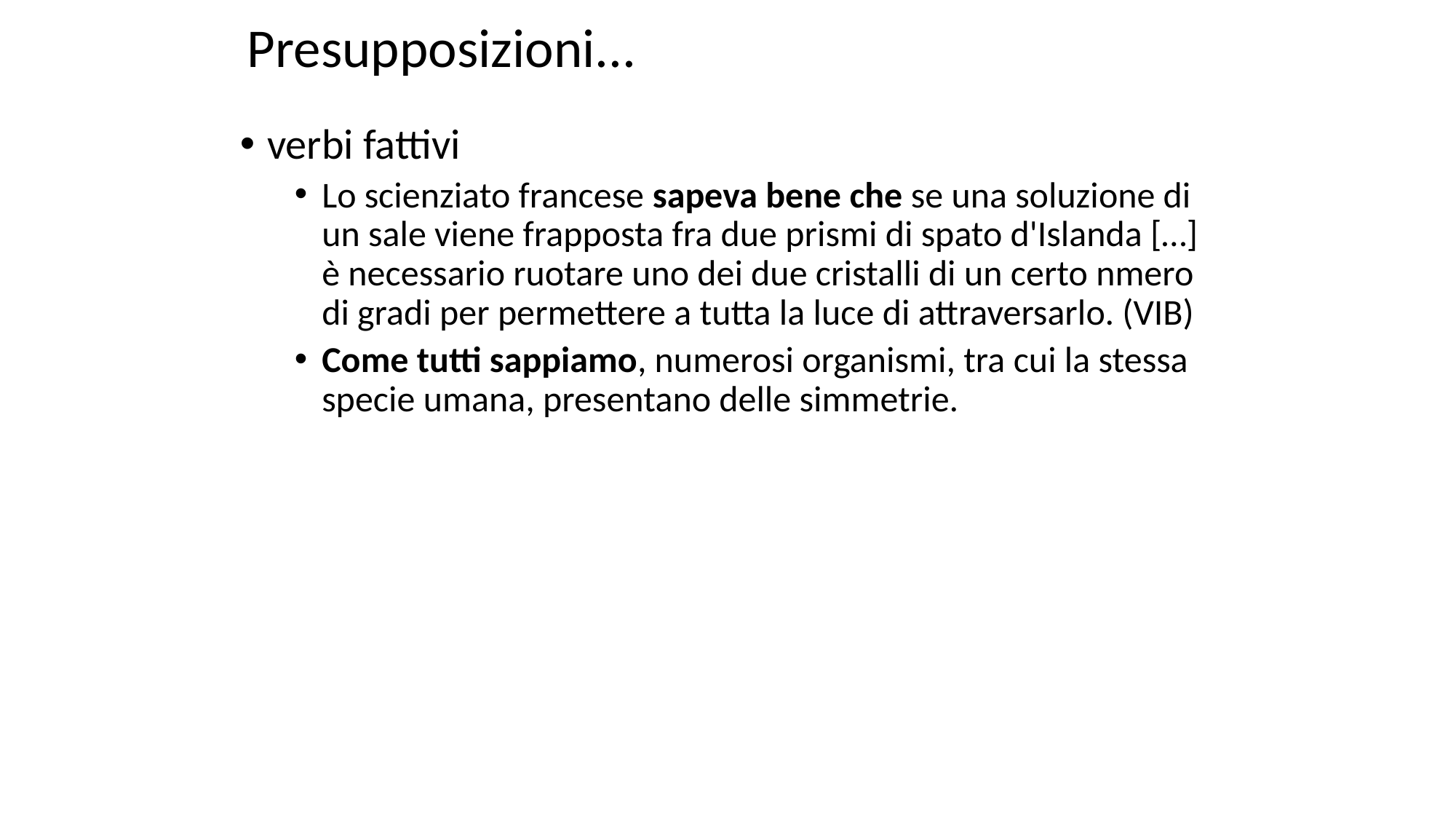

# Presupposizioni...
verbi fattivi
Lo scienziato francese sapeva bene che se una soluzione di un sale viene frapposta fra due prismi di spato d'Islanda […] è necessario ruotare uno dei due cristalli di un certo nmero di gradi per permettere a tutta la luce di attraversarlo. (VIB)
Come tutti sappiamo, numerosi organismi, tra cui la stessa specie umana, presentano delle simmetrie.